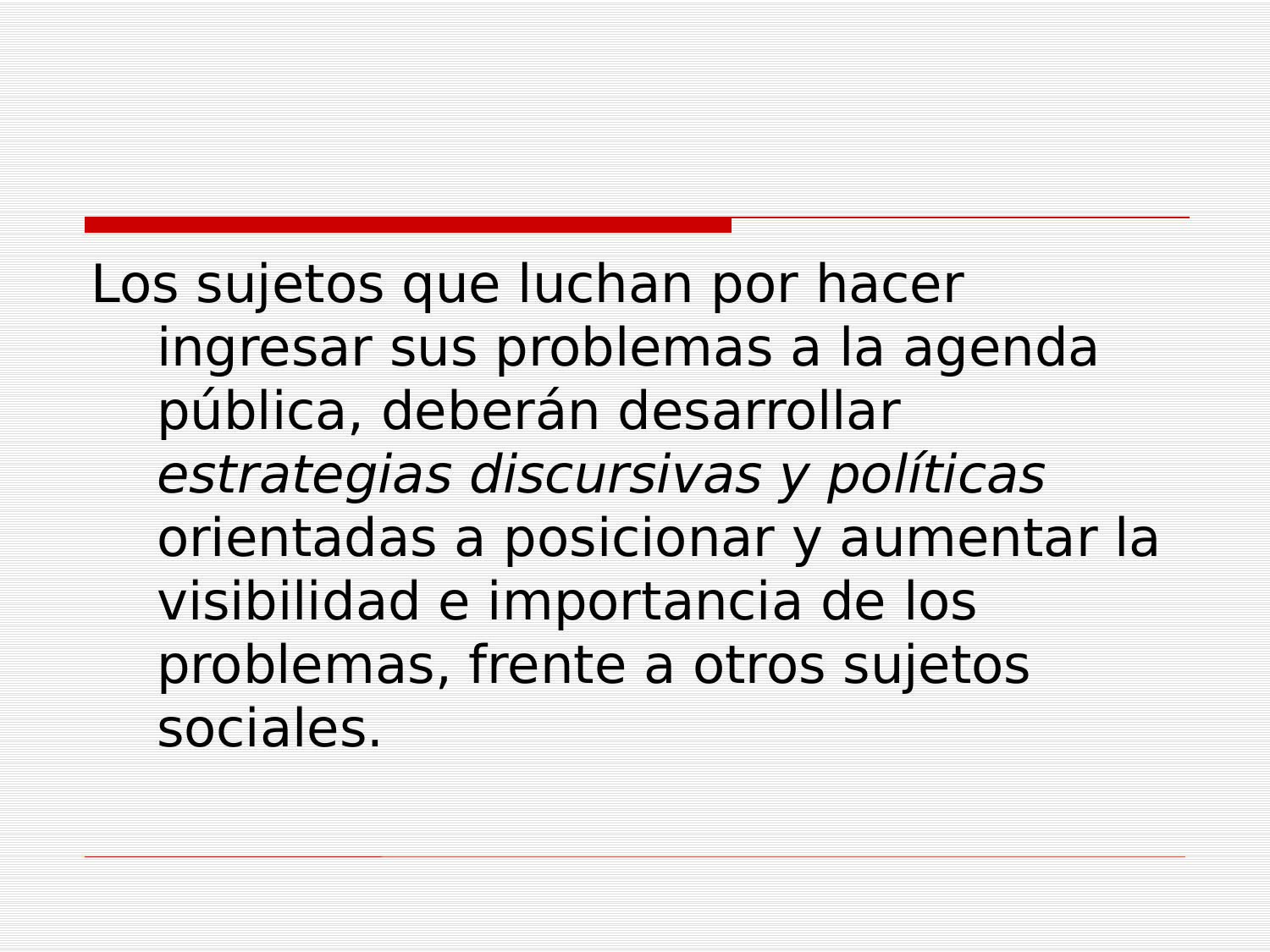

#
Los sujetos que luchan por hacer ingresar sus problemas a la agenda pública, deberán desarrollar estrategias discursivas y políticas orientadas a posicionar y aumentar la visibilidad e importancia de los problemas, frente a otros sujetos sociales.